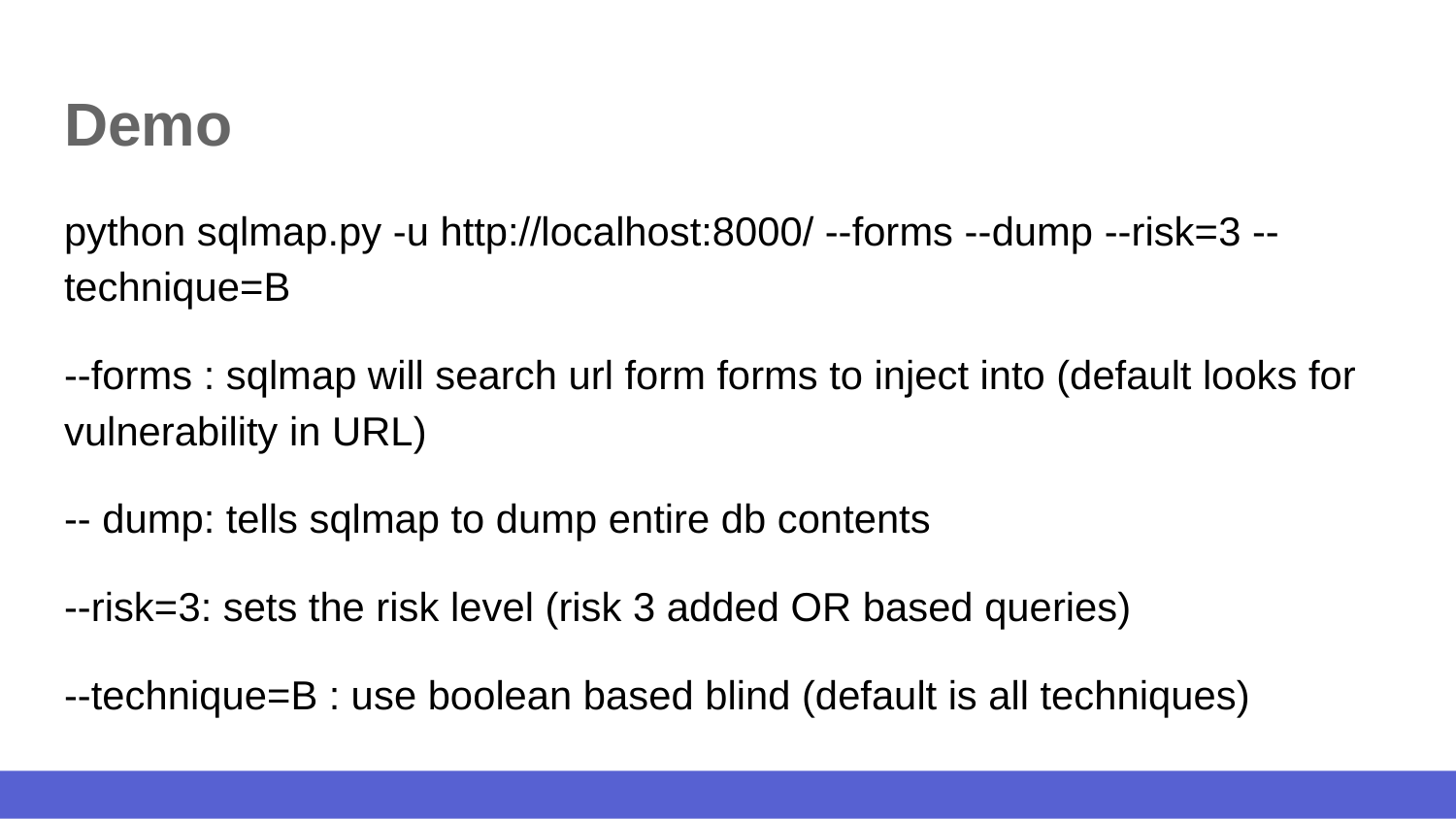

# Demo
python sqlmap.py -u http://localhost:8000/ --forms --dump --risk=3 --technique=B
--forms : sqlmap will search url form forms to inject into (default looks for vulnerability in URL)
-- dump: tells sqlmap to dump entire db contents
--risk=3: sets the risk level (risk 3 added OR based queries)
--technique=B : use boolean based blind (default is all techniques)